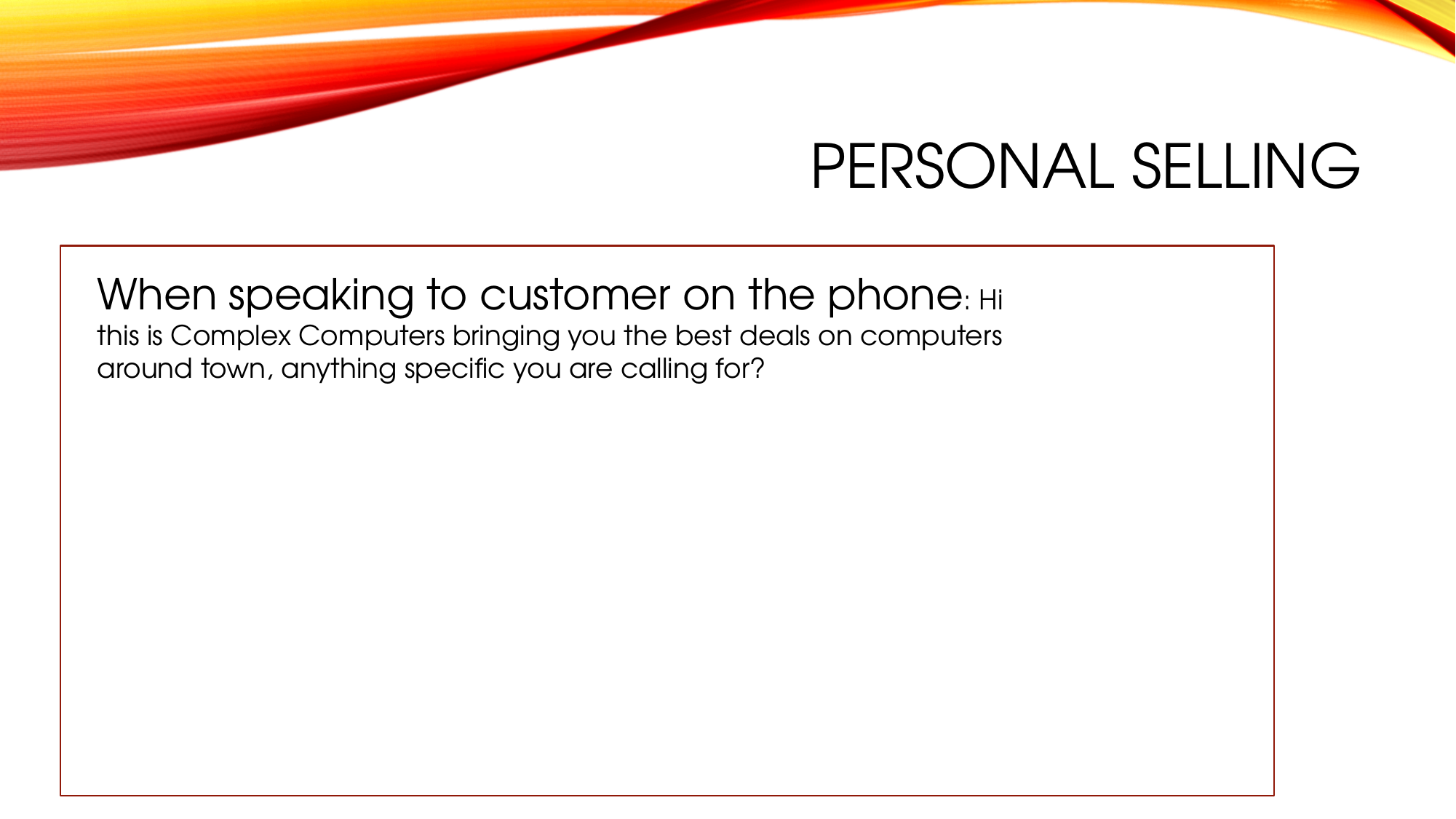

# PERSONAL SELLING

When speaking to customer on the phone: Hi this is Complex Computers bringing you the best deals on computers around town, anything specific you are calling for?